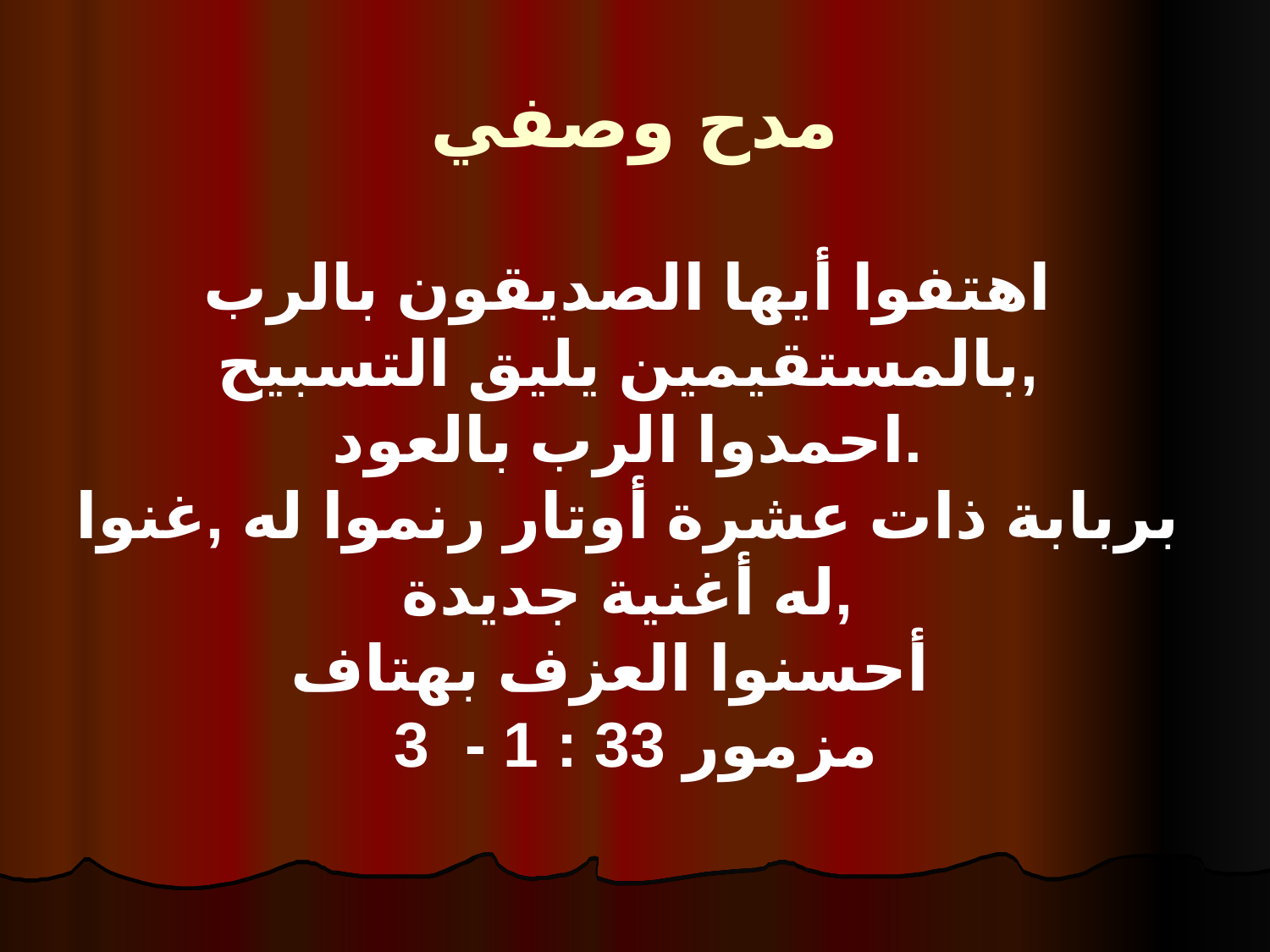

مدح وصفي
اهتفوا أيها الصديقون بالرب
بالمستقيمين يليق التسبيح,
احمدوا الرب بالعود.
بربابة ذات عشرة أوتار رنموا له ,غنوا له أغنية جديدة,
أحسنوا العزف بهتاف
 3  - مزمور 33 : 1